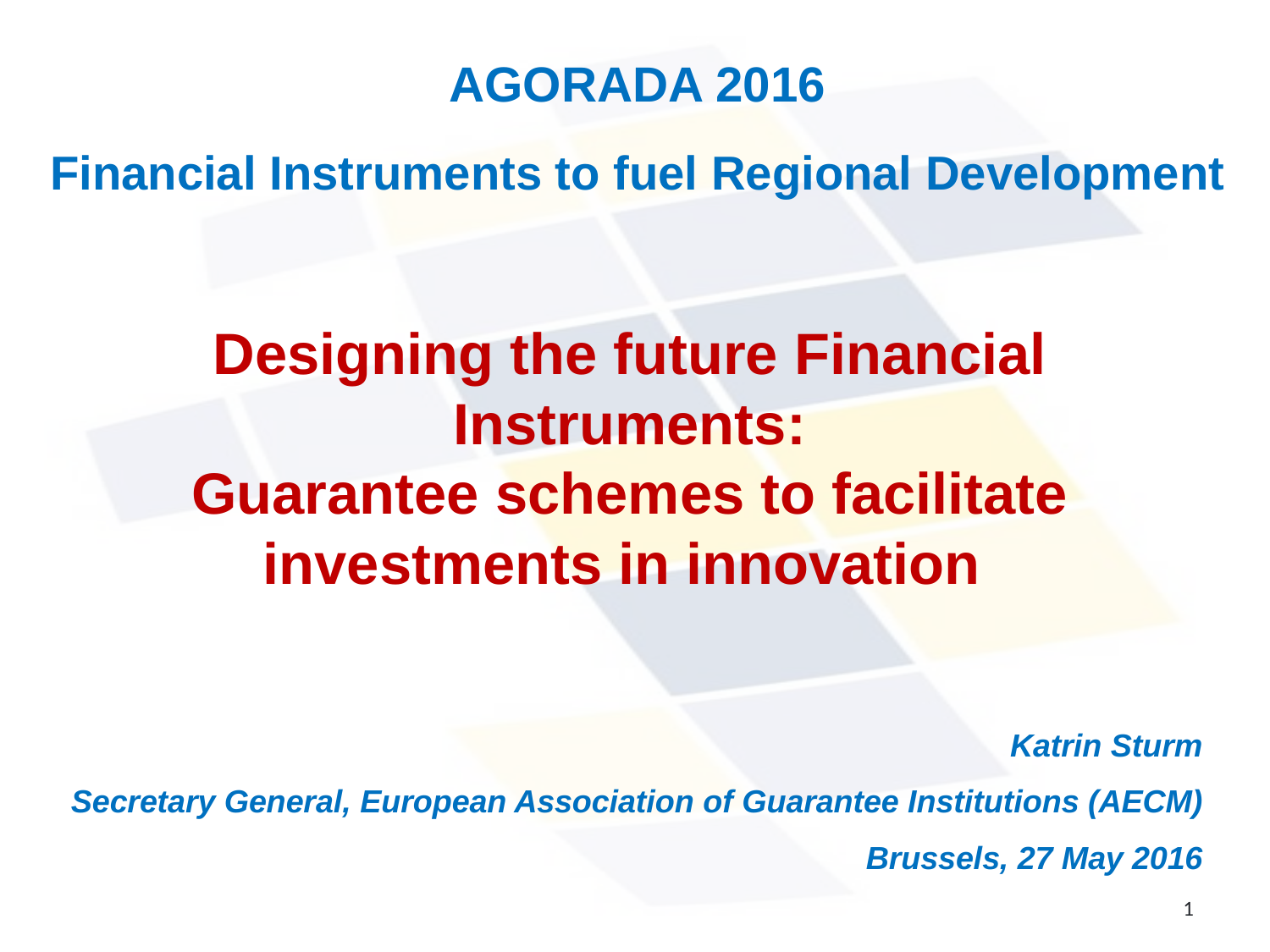

AGORADA 2016
Financial Instruments to fuel Regional Development
# Designing the future Financial Instruments: Guarantee schemes to facilitate investments in innovation

Katrin Sturm
Secretary General, European Association of Guarantee Institutions (AECM)
Brussels, 27 May 2016

1